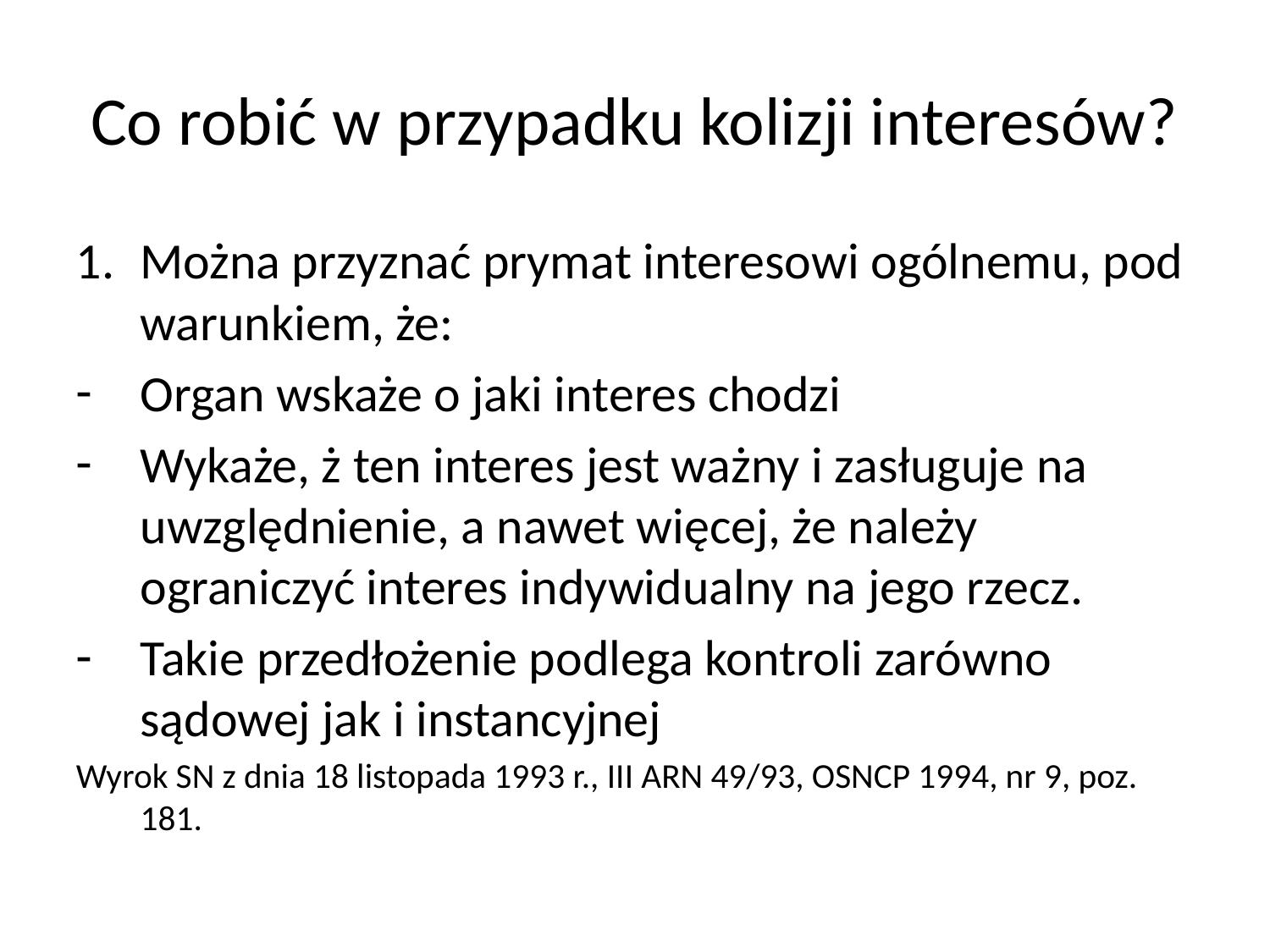

Co robić w przypadku kolizji interesów?
Można przyznać prymat interesowi ogólnemu, pod warunkiem, że:
Organ wskaże o jaki interes chodzi
Wykaże, ż ten interes jest ważny i zasługuje na uwzględnienie, a nawet więcej, że należy ograniczyć interes indywidualny na jego rzecz.
Takie przedłożenie podlega kontroli zarówno sądowej jak i instancyjnej
Wyrok SN z dnia 18 listopada 1993 r., III ARN 49/93, OSNCP 1994, nr 9, poz. 181.